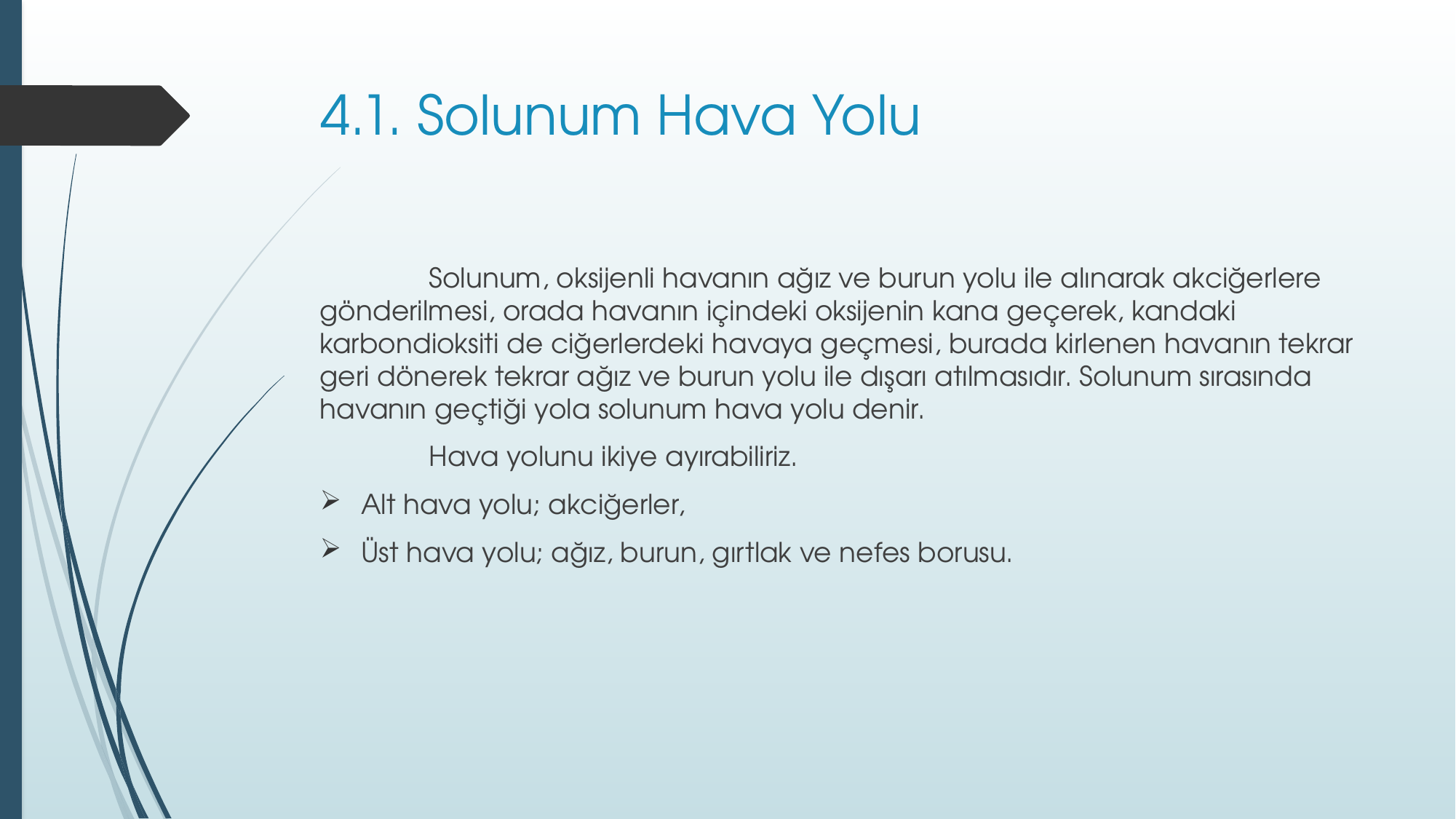

# 4.1. Solunum Hava Yolu
	Solunum, oksijenli havanın ağız ve burun yolu ile alınarak akciğerlere gönderilmesi, orada havanın içindeki oksijenin kana geçerek, kandaki karbondioksiti de ciğerlerdeki havaya geçmesi, burada kirlenen havanın tekrar geri dönerek tekrar ağız ve burun yolu ile dışarı atılmasıdır. Solunum sırasında havanın geçtiği yola solunum hava yolu denir.
	Hava yolunu ikiye ayırabiliriz.
Alt hava yolu; akciğerler,
Üst hava yolu; ağız, burun, gırtlak ve nefes borusu.